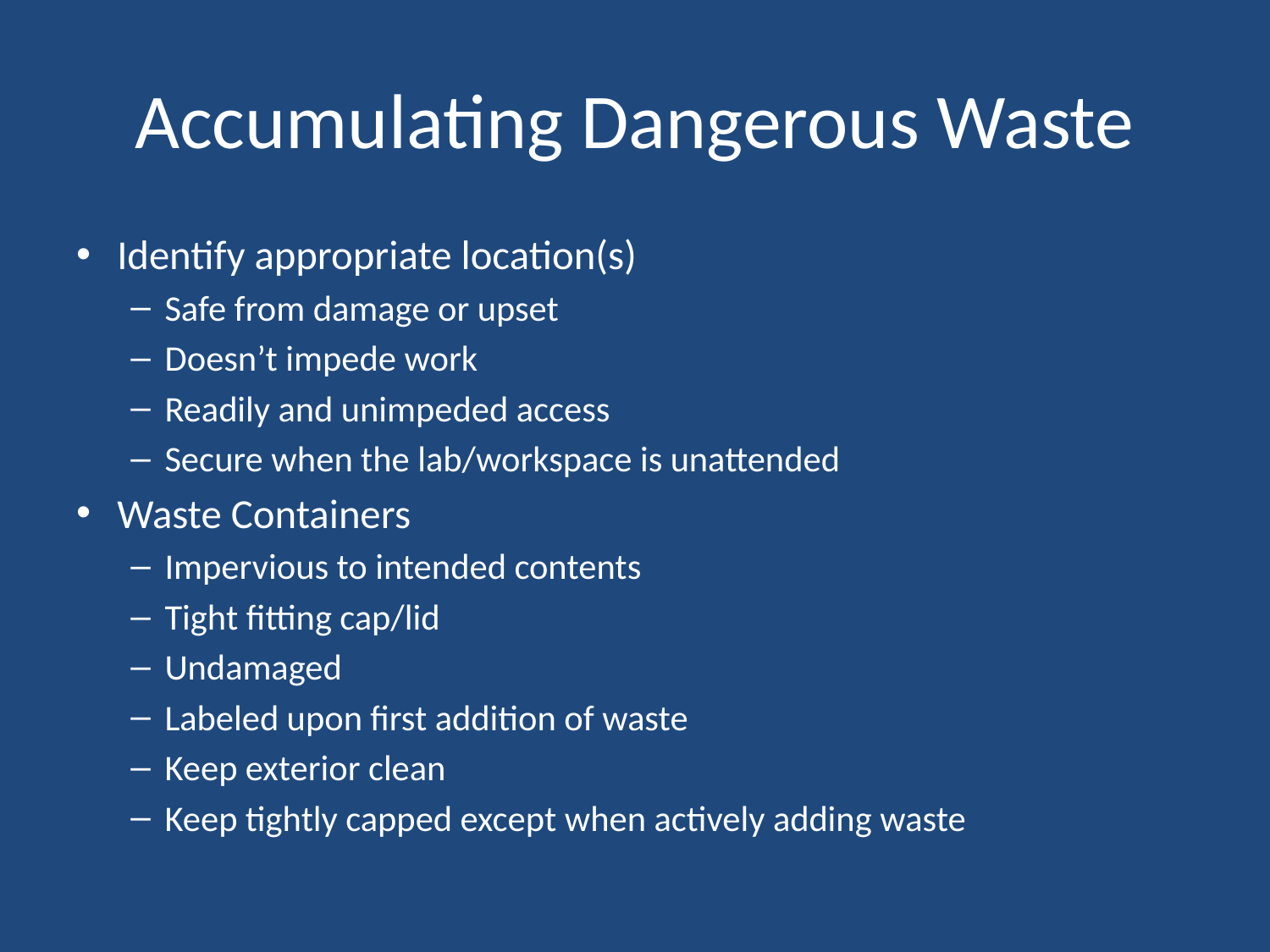

# Accumulating Dangerous Waste
Identify appropriate location(s)
Safe from damage or upset
Doesn’t impede work
Readily and unimpeded access
Secure when the lab/workspace is unattended
Waste Containers
Impervious to intended contents
Tight fitting cap/lid
Undamaged
Labeled upon first addition of waste
Keep exterior clean
Keep tightly capped except when actively adding waste